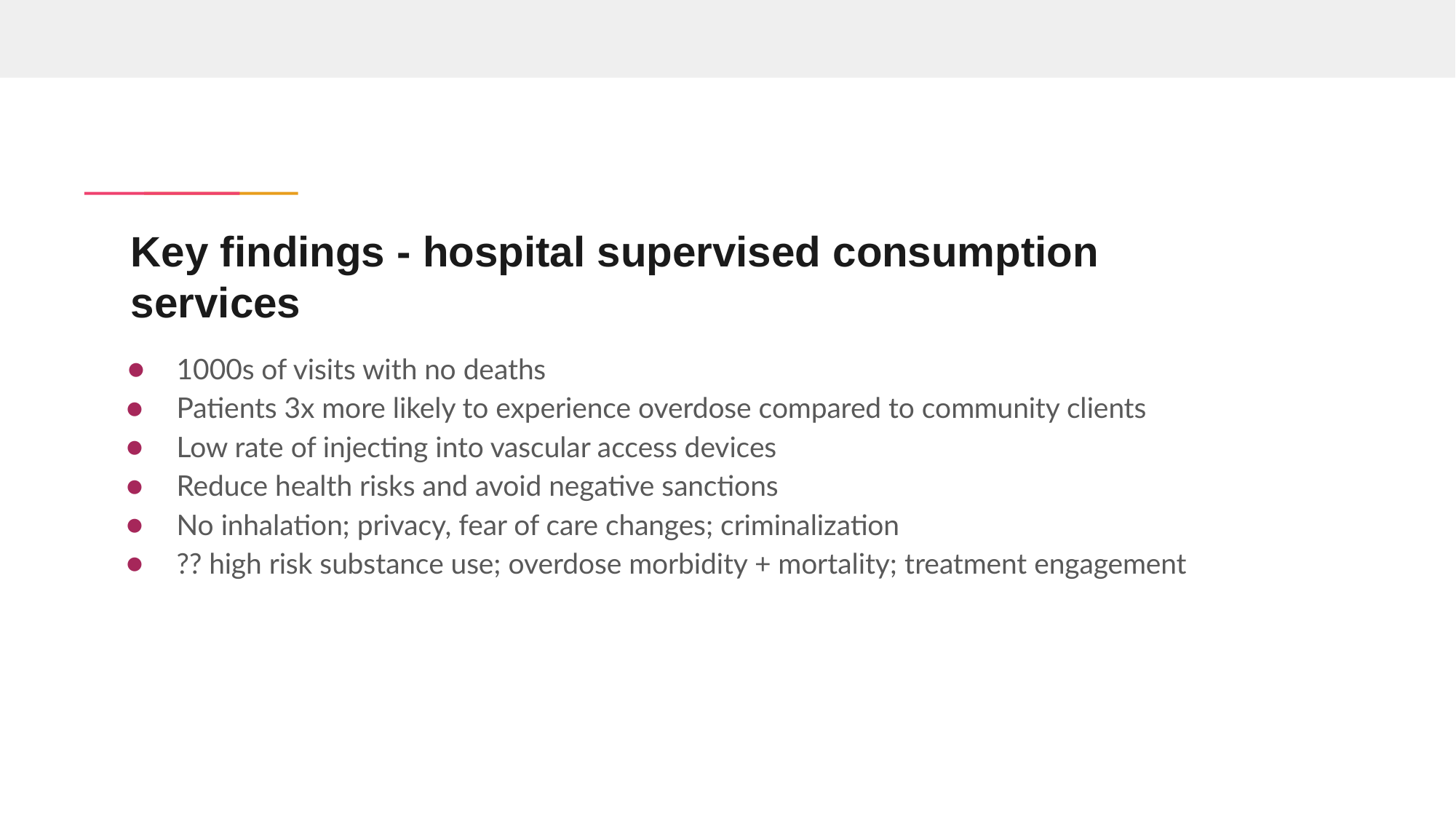

# Key findings - hospital supervised consumption services
1000s of visits with no deaths
Patients 3x more likely to experience overdose compared to community clients
Low rate of injecting into vascular access devices
Reduce health risks and avoid negative sanctions
No inhalation; privacy, fear of care changes; criminalization
?? high risk substance use; overdose morbidity + mortality; treatment engagement